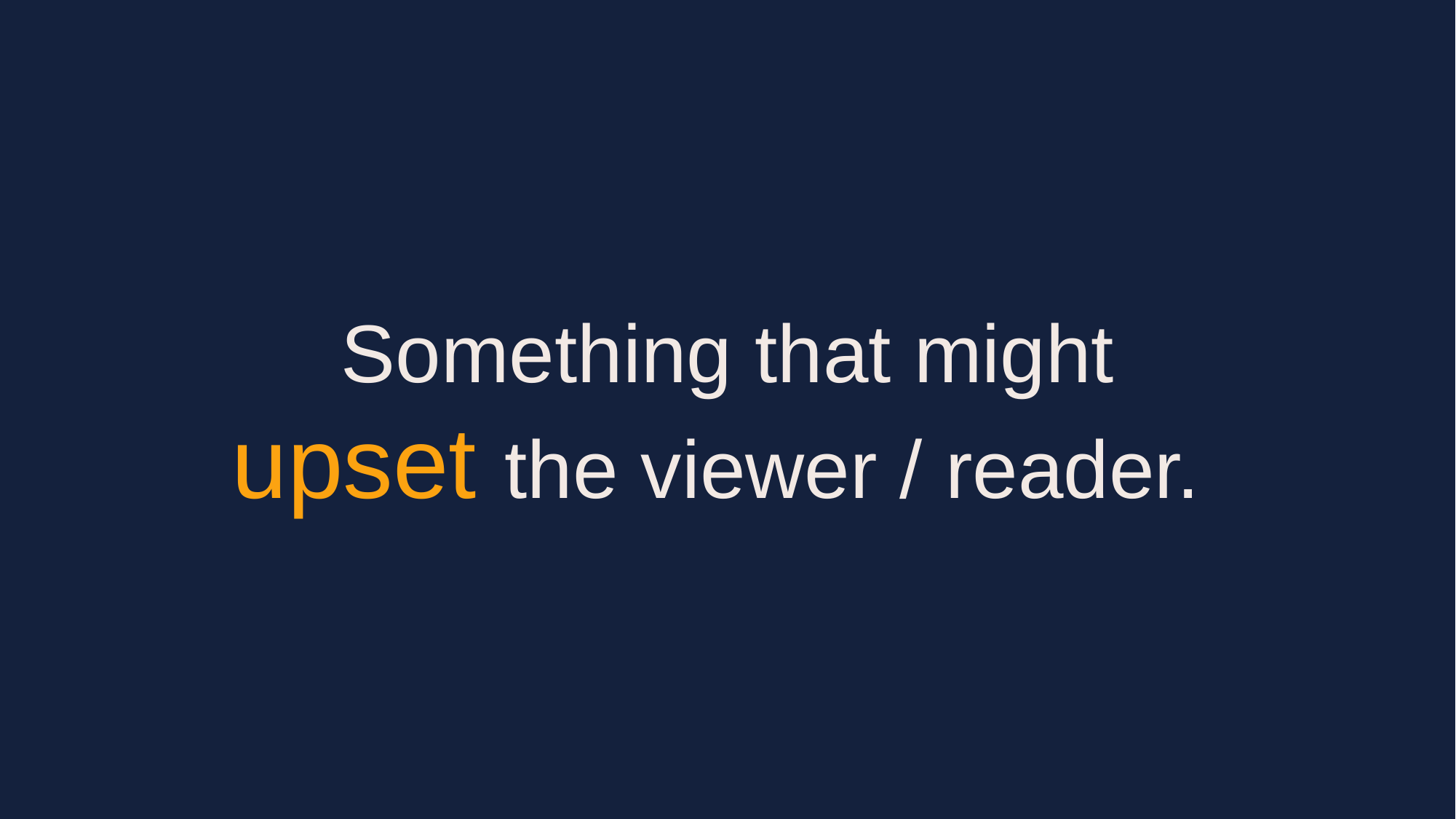

Something that might upset the viewer / reader.